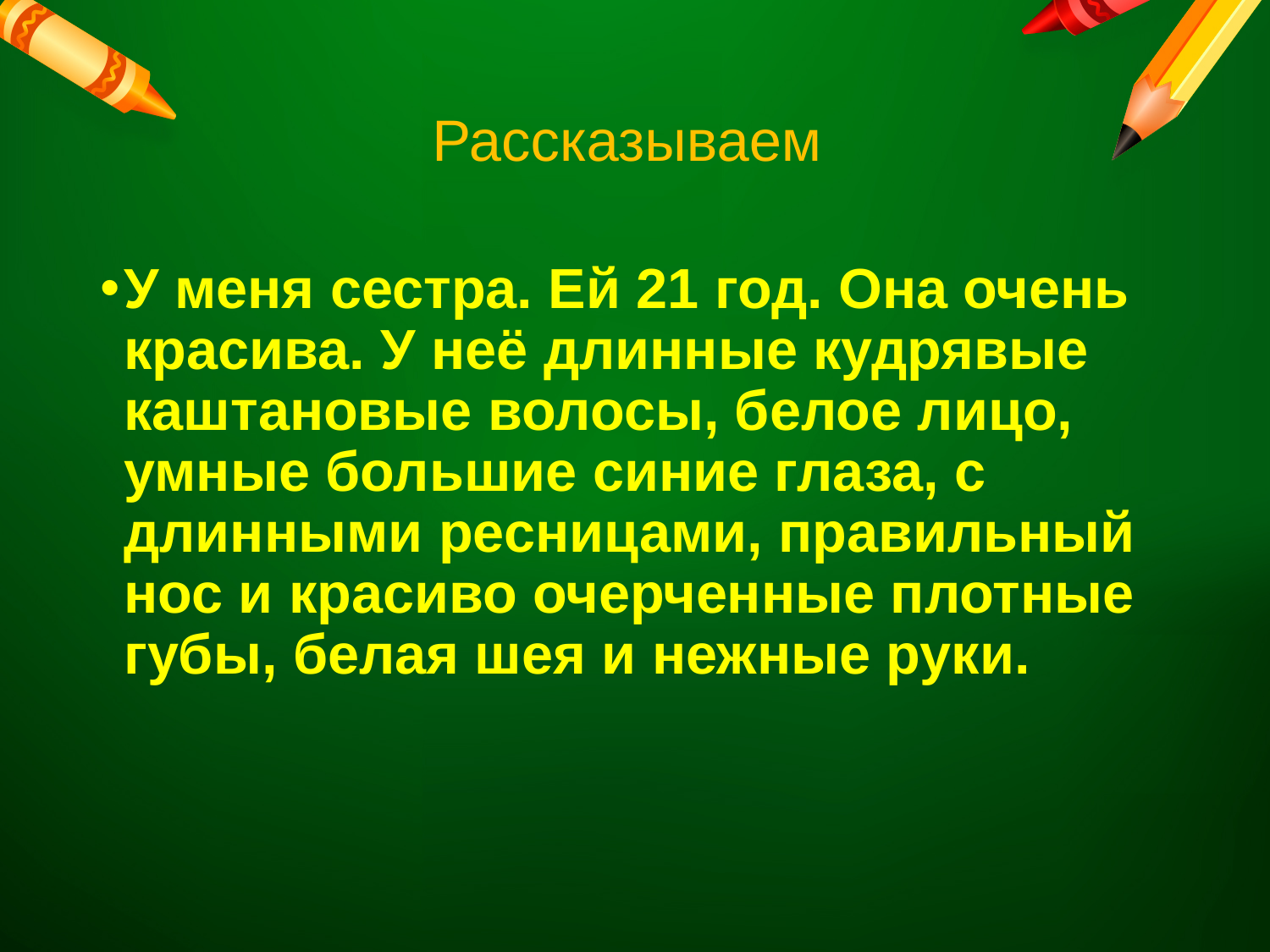

# Рассказываем
У меня сестра. Ей 21 год. Она очень красива. У неё длинные кудрявые каштановые волосы, белое лицо, умные большие синие глаза, с длинными ресницами, правильный нос и красиво очерченные плотные губы, белая шея и нежные руки.